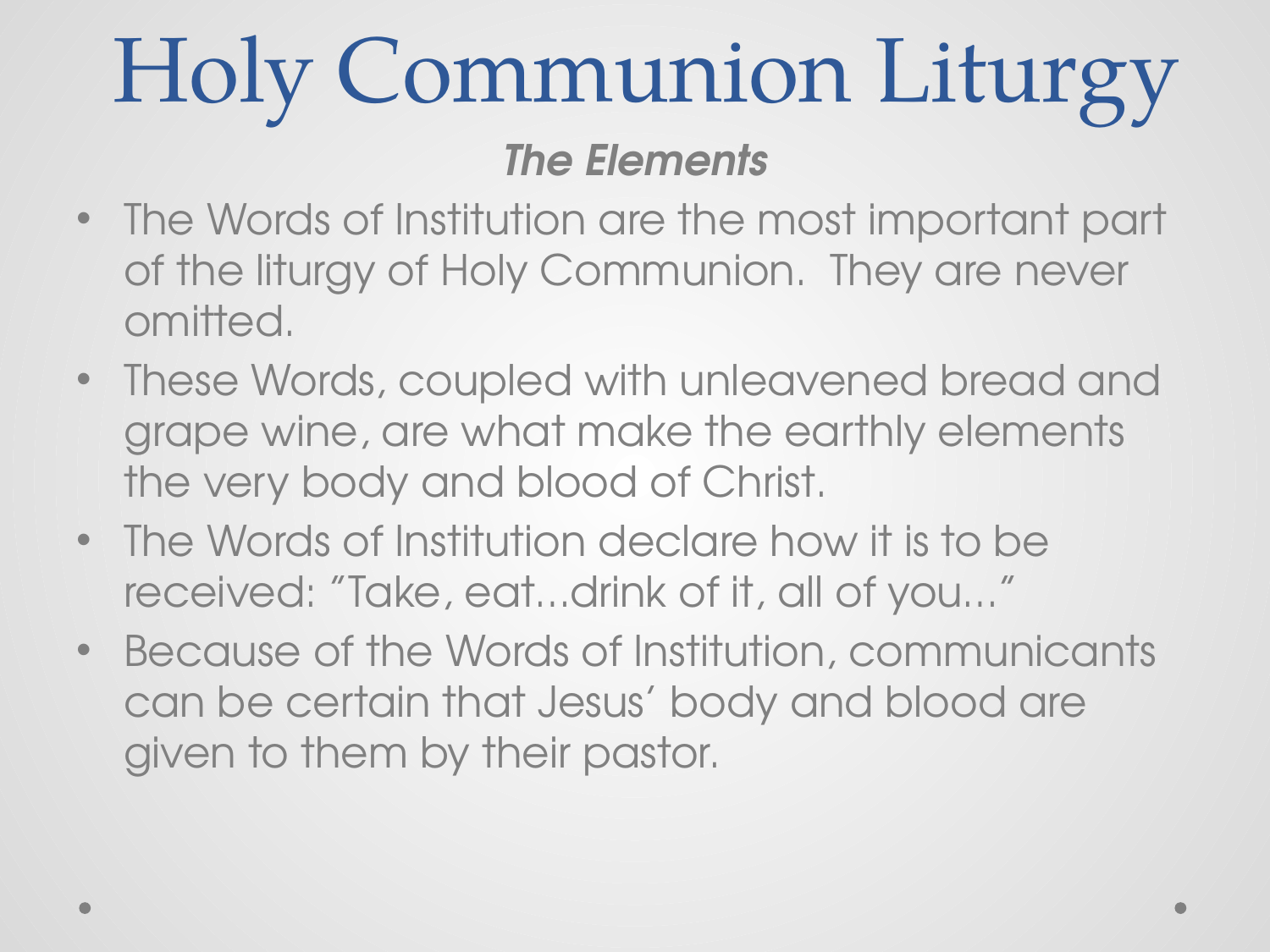

# Holy Communion Liturgy
The Elements
The Words of Institution are the most important part of the liturgy of Holy Communion.  They are never omitted.
These Words, coupled with unleavened bread and grape wine, are what make the earthly elements the very body and blood of Christ.
The Words of Institution declare how it is to be received: ”Take, eat…drink of it, all of you…”
Because of the Words of Institution, communicants can be certain that Jesus’ body and blood are given to them by their pastor.